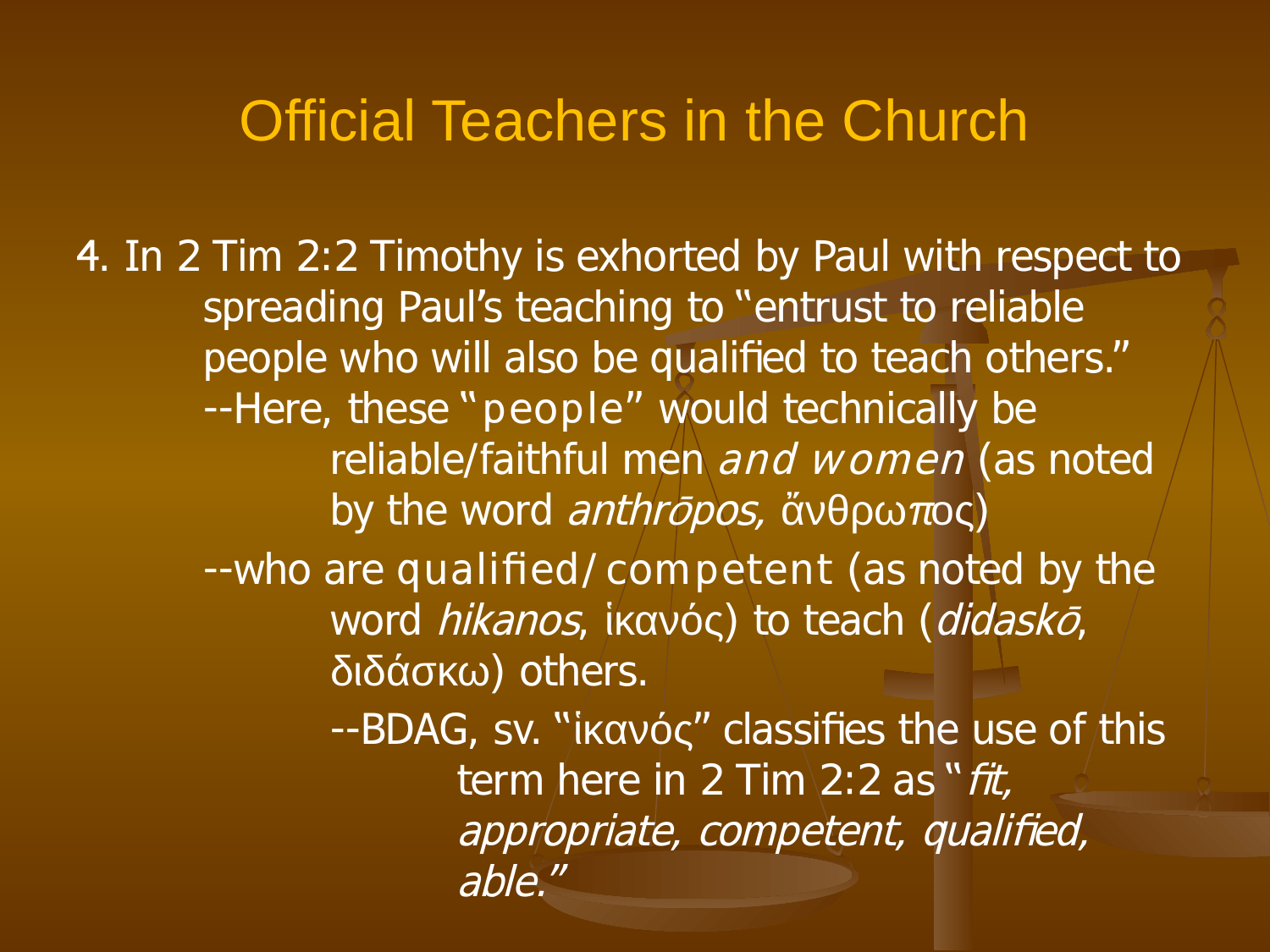

# Official Teachers in the Church
4. In 2 Tim 2:2 Timothy is exhorted by Paul with respect to 	spreading Paul’s teaching to “entrust to reliable 	people who will also be qualified to teach others.” 	--Here, these “people” would technically be 			reliable/faithful men and women (as noted 		by the word anthrōpos, ἄνθρωπος)
	--who are qualified/competent (as noted by the 		word hikanos, ἱκανός) to teach (didaskō, 		διδάσκω) others.
		--BDAG, sv. “ἱκανός” classifies the use of this 			term here in 2 Tim 2:2 as “fit, 				appropriate, competent, qualified, 			able.”